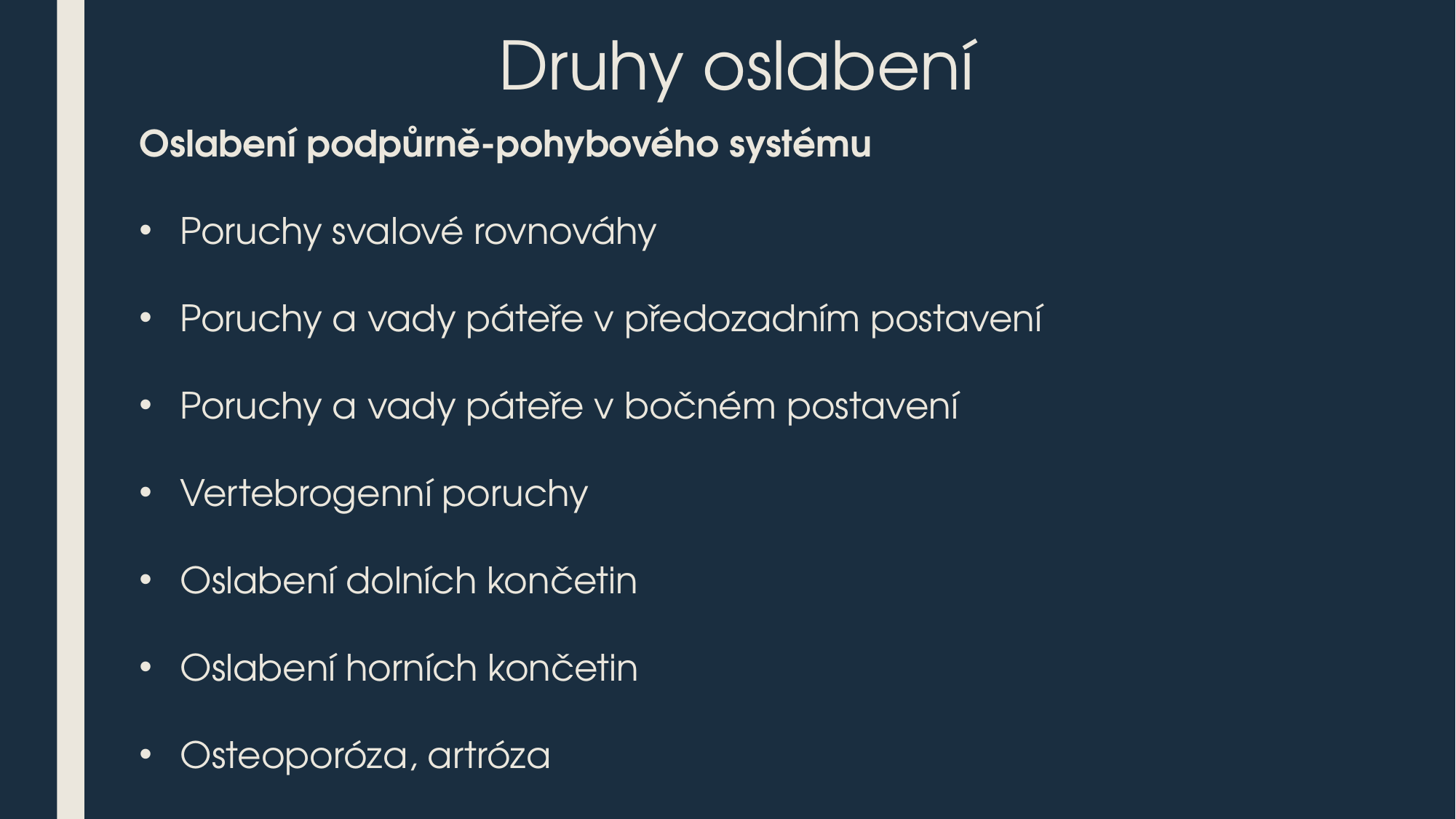

# Druhy oslabení
Oslabení podpůrně-pohybového systému

Poruchy svalové rovnováhy

Poruchy a vady páteře v předozadním postavení

Poruchy a vady páteře v bočném postavení

Vertebrogenní poruchy

Oslabení dolních končetin

Oslabení horních končetin

Osteoporóza, artróza